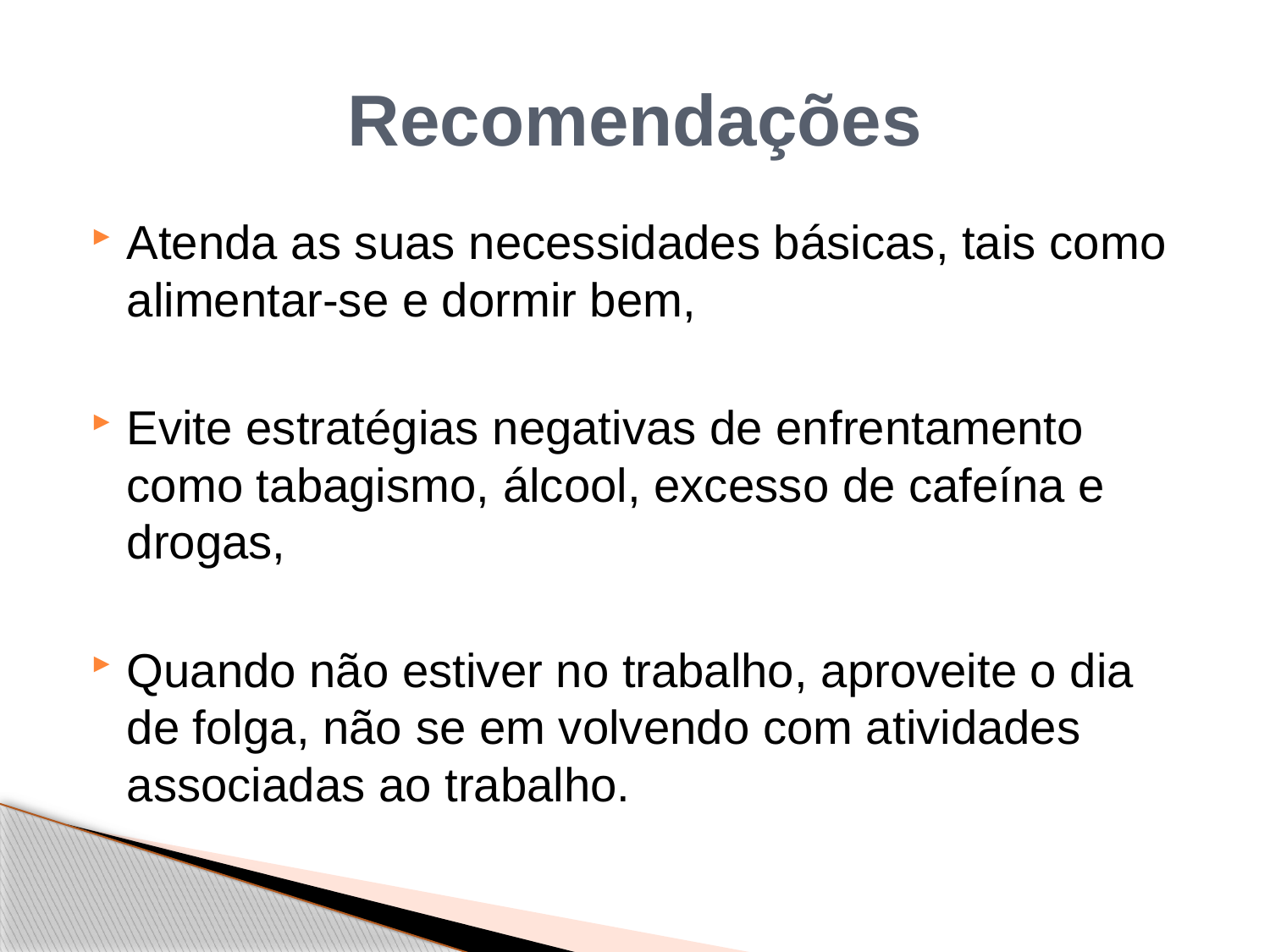

# Recomendações
Atenda as suas necessidades básicas, tais como alimentar-se e dormir bem,

Evite estratégias negativas de enfrentamento como tabagismo, álcool, excesso de cafeína e drogas,

Quando não estiver no trabalho, aproveite o dia de folga, não se em volvendo com atividades associadas ao trabalho.